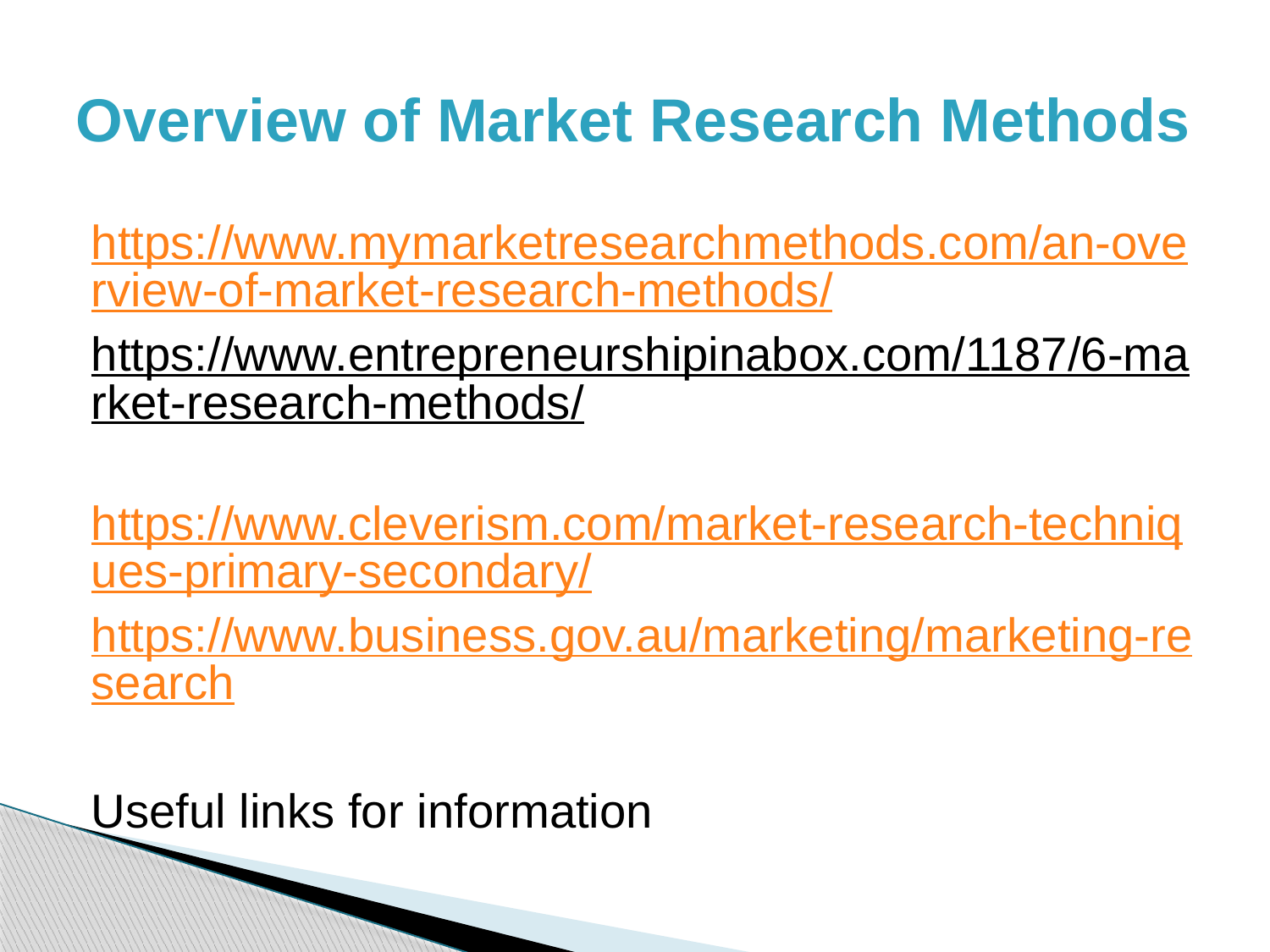

# Overview of Market Research Methods
https://www.mymarketresearchmethods.com/an-overview-of-market-research-methods/
https://www.entrepreneurshipinabox.com/1187/6-market-research-methods/
https://www.cleverism.com/market-research-techniques-primary-secondary/
https://www.business.gov.au/marketing/marketing-research

Useful links for information